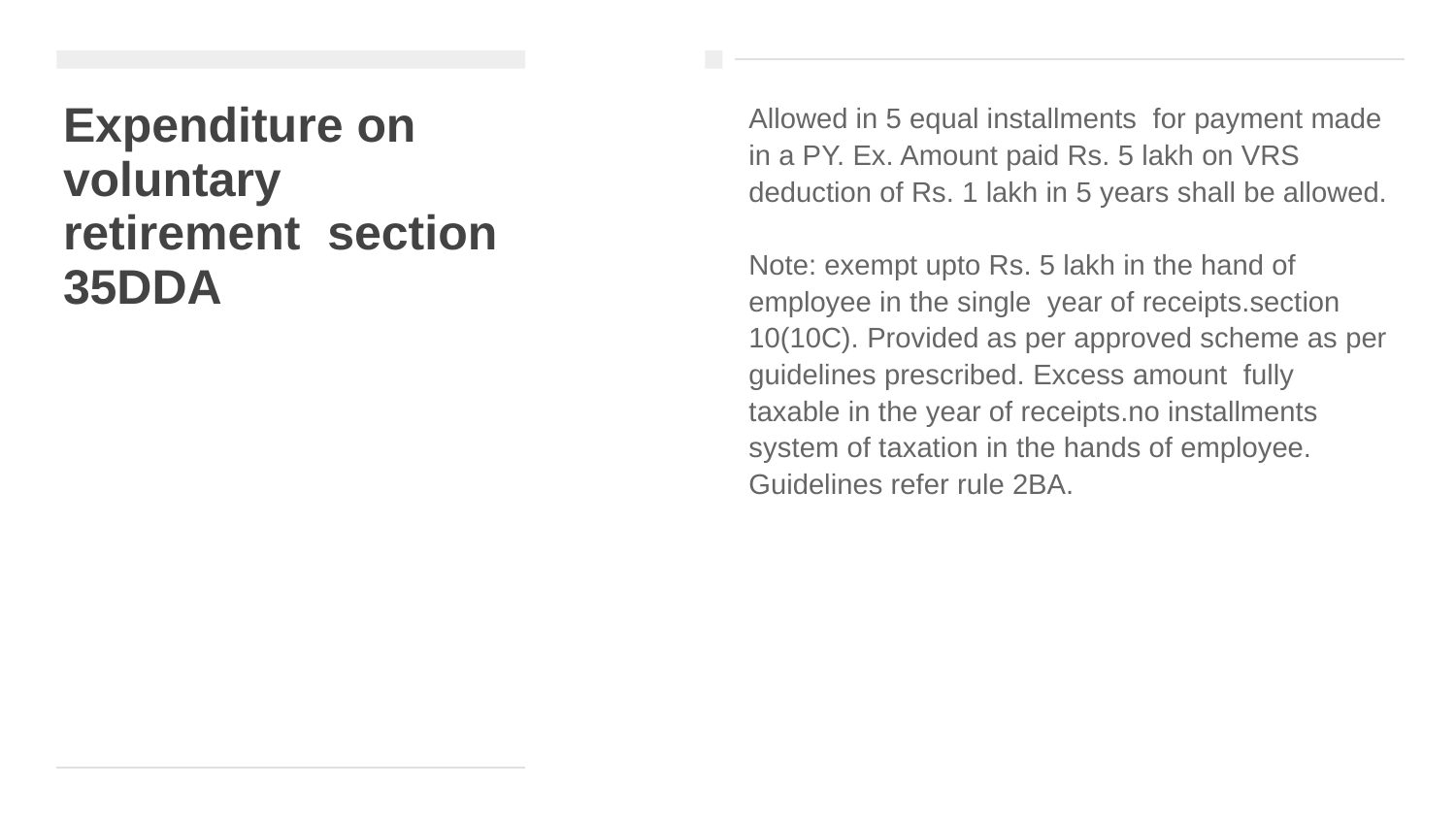

# Expenditure on voluntary  retirement  section 35DDA
Allowed in 5 equal installments  for payment made in a PY. Ex. Amount paid Rs. 5 lakh on VRS deduction of Rs. 1 lakh in 5 years shall be allowed.

Note: exempt upto Rs. 5 lakh in the hand of employee in the single  year of receipts.section 10(10C). Provided as per approved scheme as per guidelines prescribed. Excess amount  fully taxable in the year of receipts.no installments system of taxation in the hands of employee.
Guidelines refer rule 2BA.